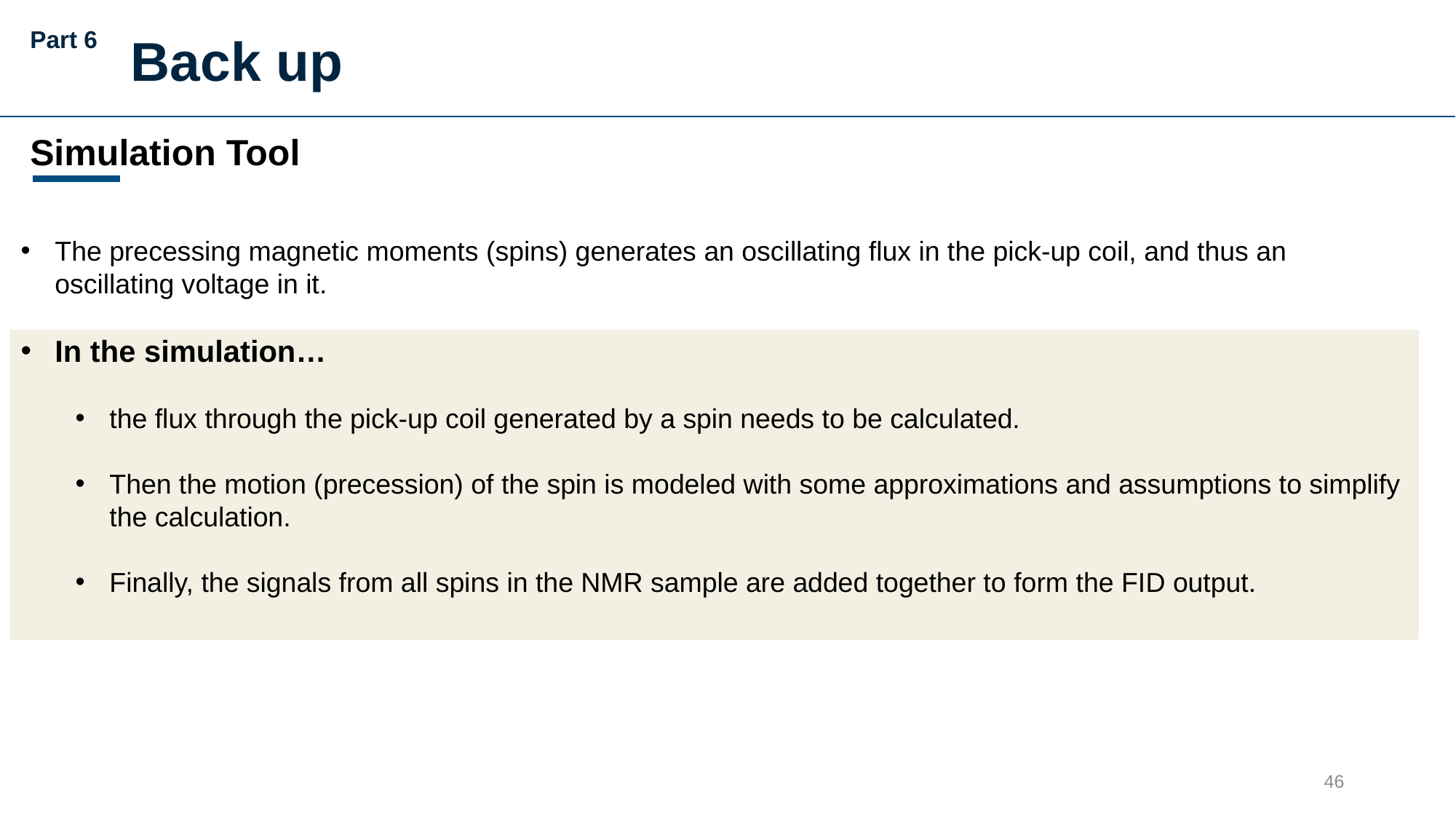

Part 6
Back up
Simulation Tool
The precessing magnetic moments (spins) generates an oscillating flux in the pick-up coil, and thus an oscillating voltage in it.

In the simulation…

the flux through the pick-up coil generated by a spin needs to be calculated.

Then the motion (precession) of the spin is modeled with some approximations and assumptions to simplify the calculation.

Finally, the signals from all spins in the NMR sample are added together to form the FID output.

46